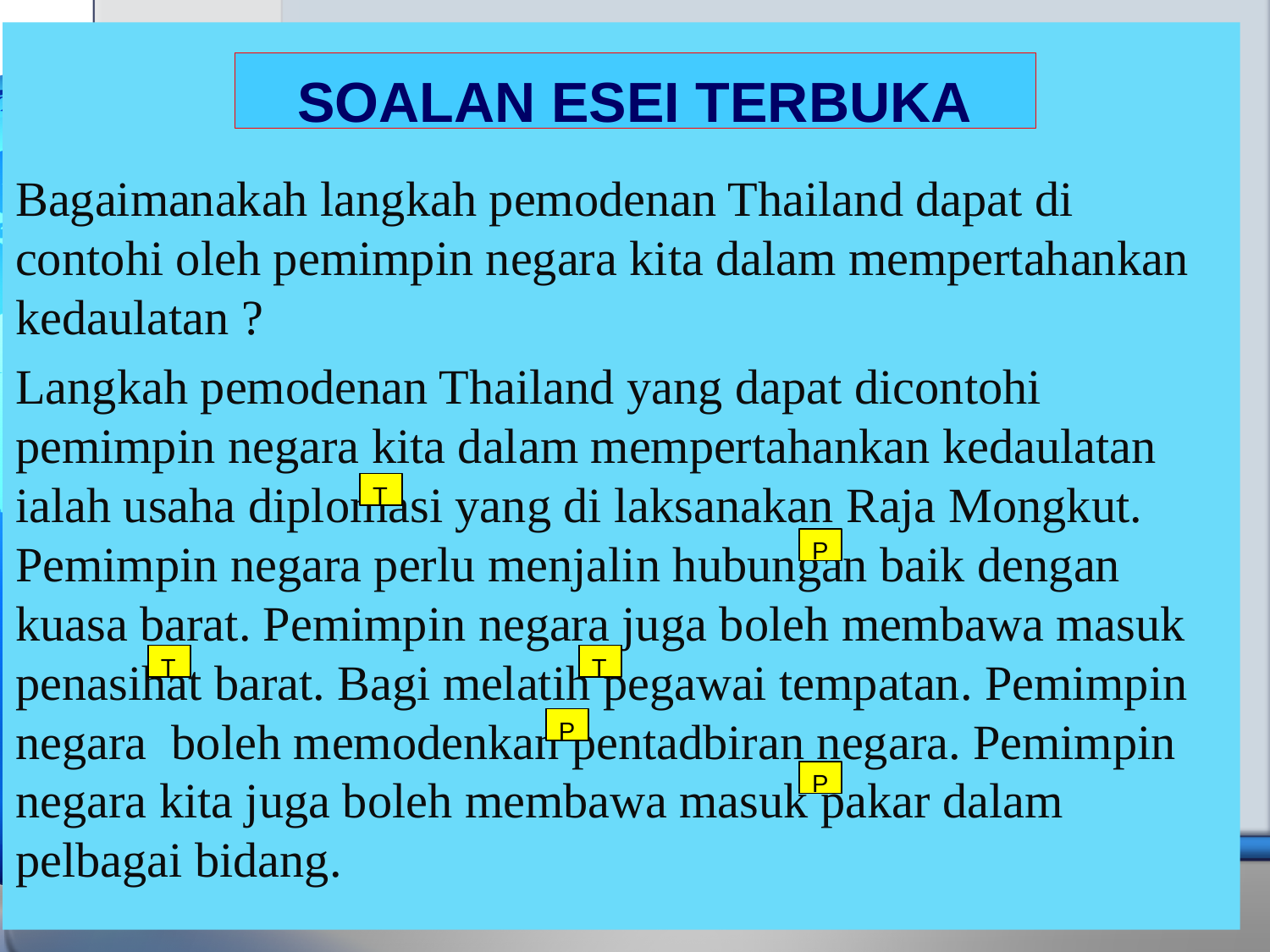

Bagaimanakah langkah pemodenan Thailand dapat di contohi oleh pemimpin negara kita dalam mempertahankan kedaulatan ?
Langkah pemodenan Thailand yang dapat dicontohi pemimpin negara kita dalam mempertahankan kedaulatan ialah usaha diplomasi yang di laksanakan Raja Mongkut. Pemimpin negara perlu menjalin hubungan baik dengan kuasa barat. Pemimpin negara juga boleh membawa masuk penasihat barat. Bagi melatih pegawai tempatan. Pemimpin negara  boleh memodenkan pentadbiran negara. Pemimpin negara kita juga boleh membawa masuk pakar dalam pelbagai bidang.

SOALAN ESEI TERBUKA
T
P
T
T
P
P